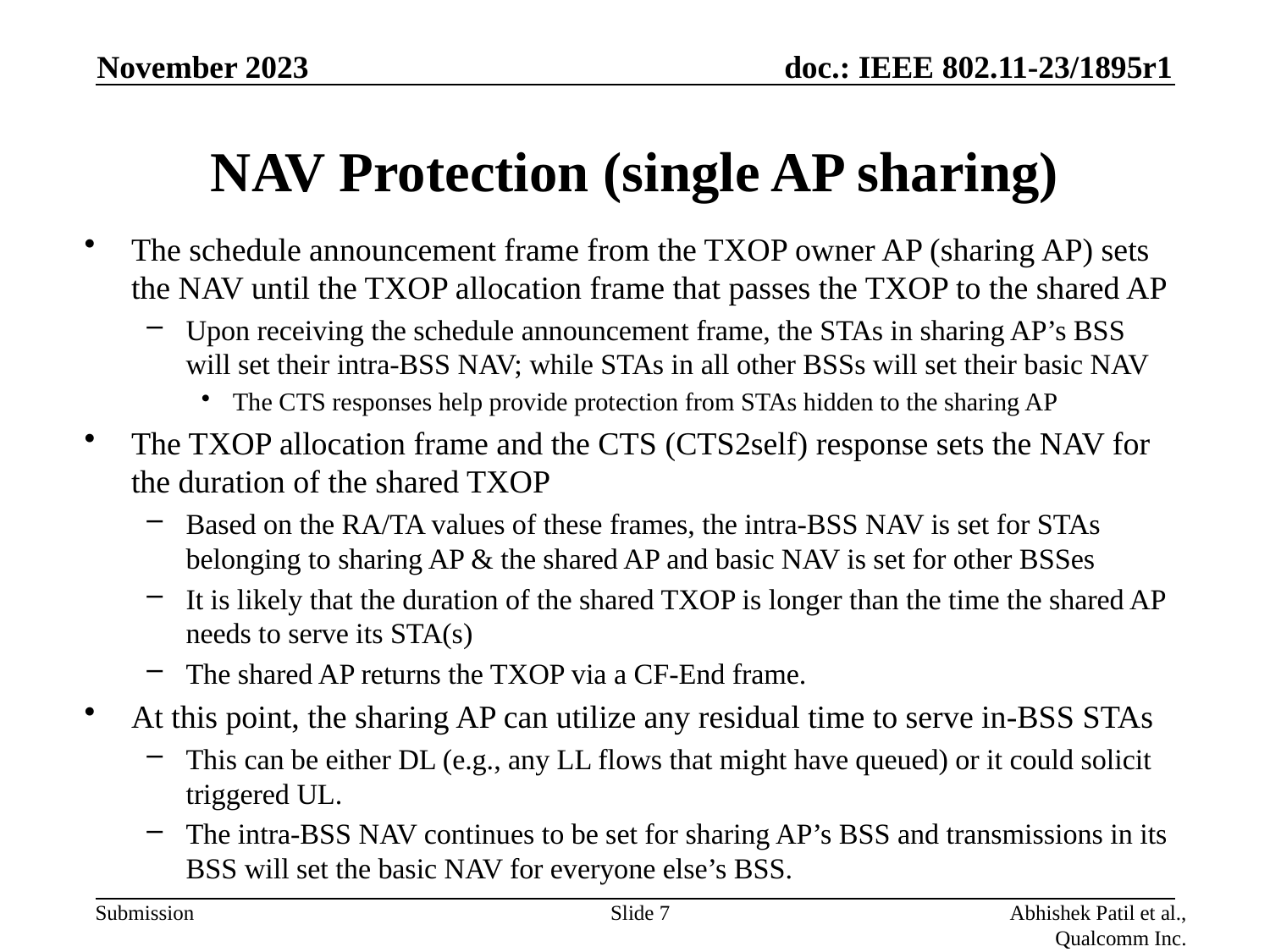

November 2023
# NAV Protection (single AP sharing)
The schedule announcement frame from the TXOP owner AP (sharing AP) sets the NAV until the TXOP allocation frame that passes the TXOP to the shared AP
Upon receiving the schedule announcement frame, the STAs in sharing AP’s BSS will set their intra-BSS NAV; while STAs in all other BSSs will set their basic NAV
The CTS responses help provide protection from STAs hidden to the sharing AP
The TXOP allocation frame and the CTS (CTS2self) response sets the NAV for the duration of the shared TXOP
Based on the RA/TA values of these frames, the intra-BSS NAV is set for STAs belonging to sharing AP & the shared AP and basic NAV is set for other BSSes
It is likely that the duration of the shared TXOP is longer than the time the shared AP needs to serve its STA(s)
The shared AP returns the TXOP via a CF-End frame.
At this point, the sharing AP can utilize any residual time to serve in-BSS STAs
This can be either DL (e.g., any LL flows that might have queued) or it could solicit triggered UL.
The intra-BSS NAV continues to be set for sharing AP’s BSS and transmissions in its BSS will set the basic NAV for everyone else’s BSS.
Slide 7
Abhishek Patil et al., Qualcomm Inc.